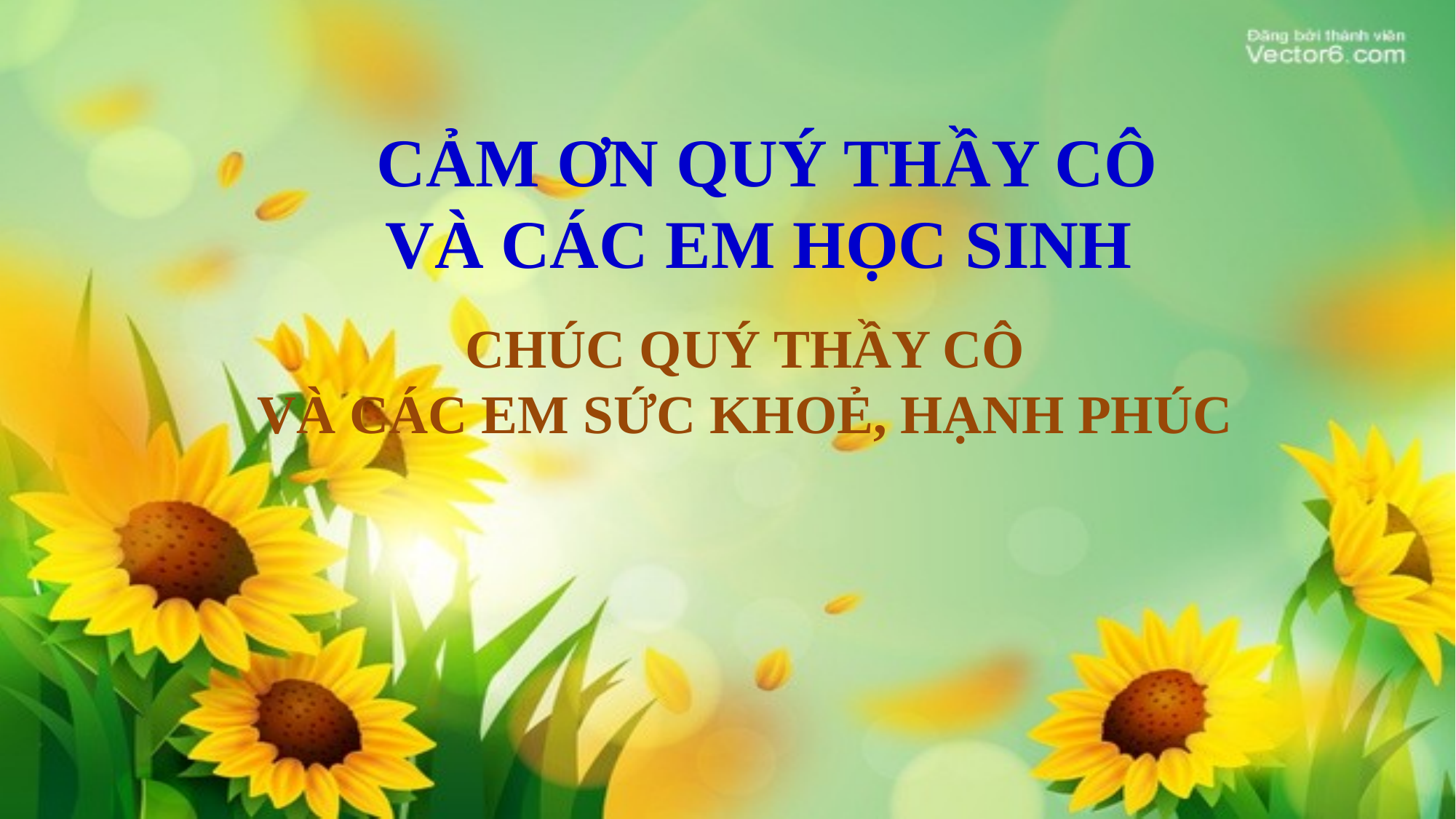

CẢM ƠN QUÝ THẦY CÔ
VÀ CÁC EM HỌC SINH
CHÚC QUÝ THẦY CÔ
VÀ CÁC EM SỨC KHOẺ, HẠNH PHÚC